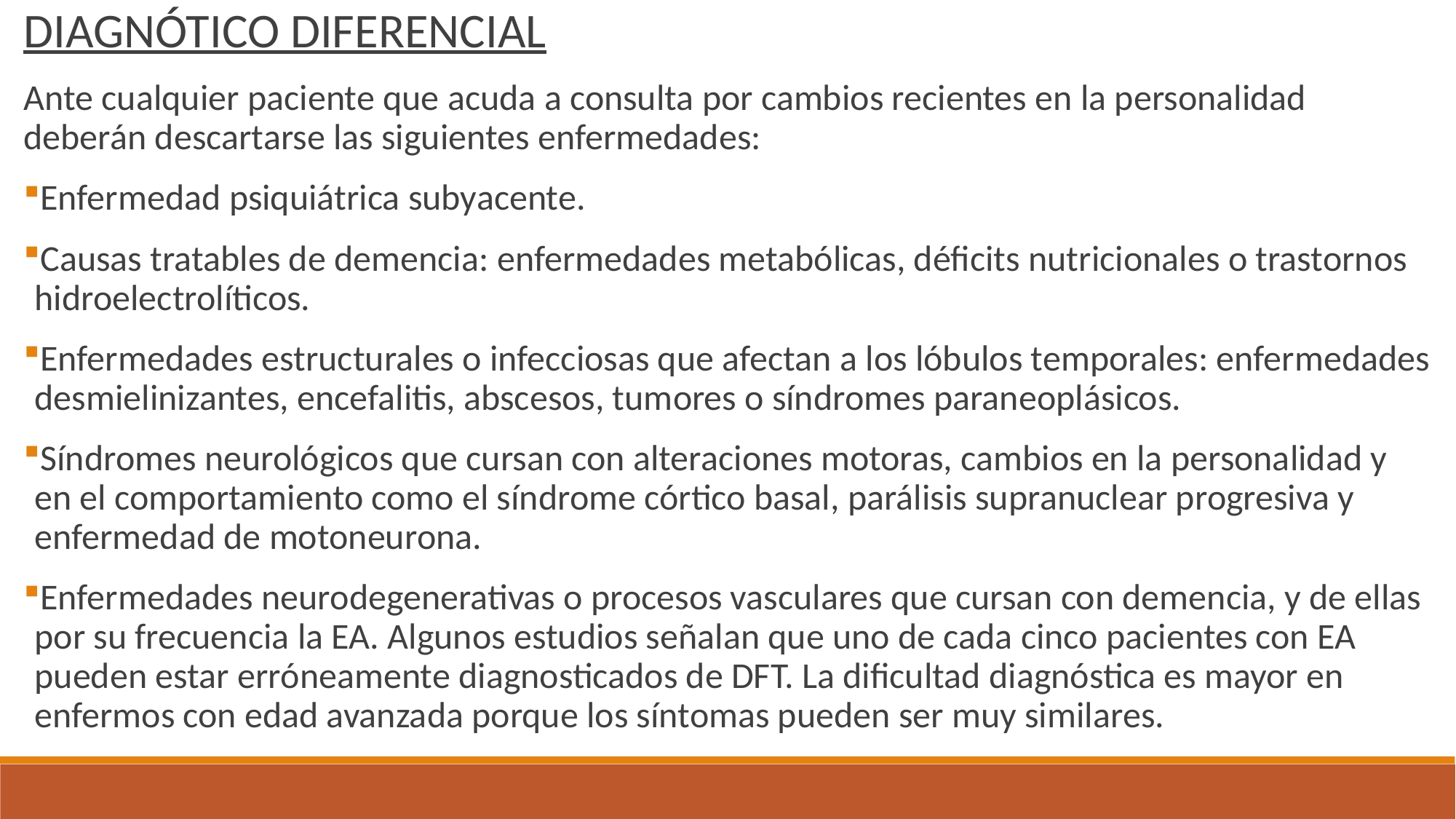

DIAGNÓTICO DIFERENCIAL
Ante cualquier paciente que acuda a consulta por cambios recientes en la personalidad deberán descartarse las siguientes enfermedades:
Enfermedad psiquiátrica subyacente.
Causas tratables de demencia: enfermedades metabólicas, déficits nutricionales o trastornos hidroelectrolíticos.
Enfermedades estructurales o infecciosas que afectan a los lóbulos temporales: enfermedades desmielinizantes, encefalitis, abscesos, tumores o síndromes paraneoplásicos.
Síndromes neurológicos que cursan con alteraciones motoras, cambios en la personalidad y en el comportamiento como el síndrome córtico basal, parálisis supranuclear progresiva y enfermedad de motoneurona.
Enfermedades neurodegenerativas o procesos vasculares que cursan con demencia, y de ellas por su frecuencia la EA. Algunos estudios señalan que uno de cada cinco pacientes con EA pueden estar erróneamente diagnosticados de DFT. La dificultad diagnóstica es mayor en enfermos con edad avanzada porque los síntomas pueden ser muy similares.